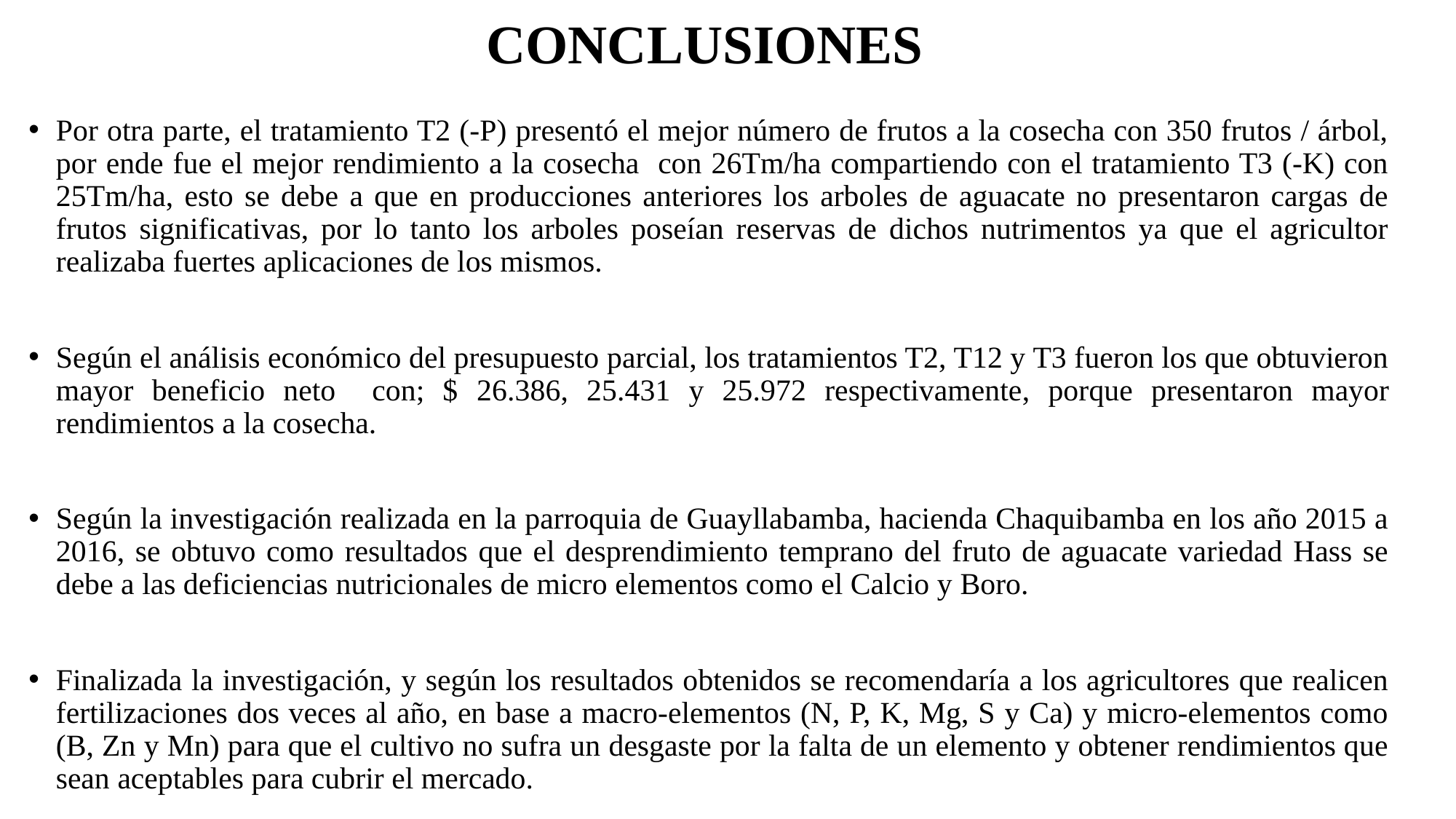

# CONCLUSIONES
Por otra parte, el tratamiento T2 (-P) presentó el mejor número de frutos a la cosecha con 350 frutos / árbol, por ende fue el mejor rendimiento a la cosecha  con 26Tm/ha compartiendo con el tratamiento T3 (-K) con 25Tm/ha, esto se debe a que en producciones anteriores los arboles de aguacate no presentaron cargas de frutos significativas, por lo tanto los arboles poseían reservas de dichos nutrimentos ya que el agricultor realizaba fuertes aplicaciones de los mismos.

Según el análisis económico del presupuesto parcial, los tratamientos T2, T12 y T3 fueron los que obtuvieron mayor beneficio neto  con; $ 26.386, 25.431 y 25.972 respectivamente, porque presentaron mayor rendimientos a la cosecha.

Según la investigación realizada en la parroquia de Guayllabamba, hacienda Chaquibamba en los año 2015 a 2016, se obtuvo como resultados que el desprendimiento temprano del fruto de aguacate variedad Hass se debe a las deficiencias nutricionales de micro elementos como el Calcio y Boro.

Finalizada la investigación, y según los resultados obtenidos se recomendaría a los agricultores que realicen fertilizaciones dos veces al año, en base a macro-elementos (N, P, K, Mg, S y Ca) y micro-elementos como (B, Zn y Mn) para que el cultivo no sufra un desgaste por la falta de un elemento y obtener rendimientos que sean aceptables para cubrir el mercado.